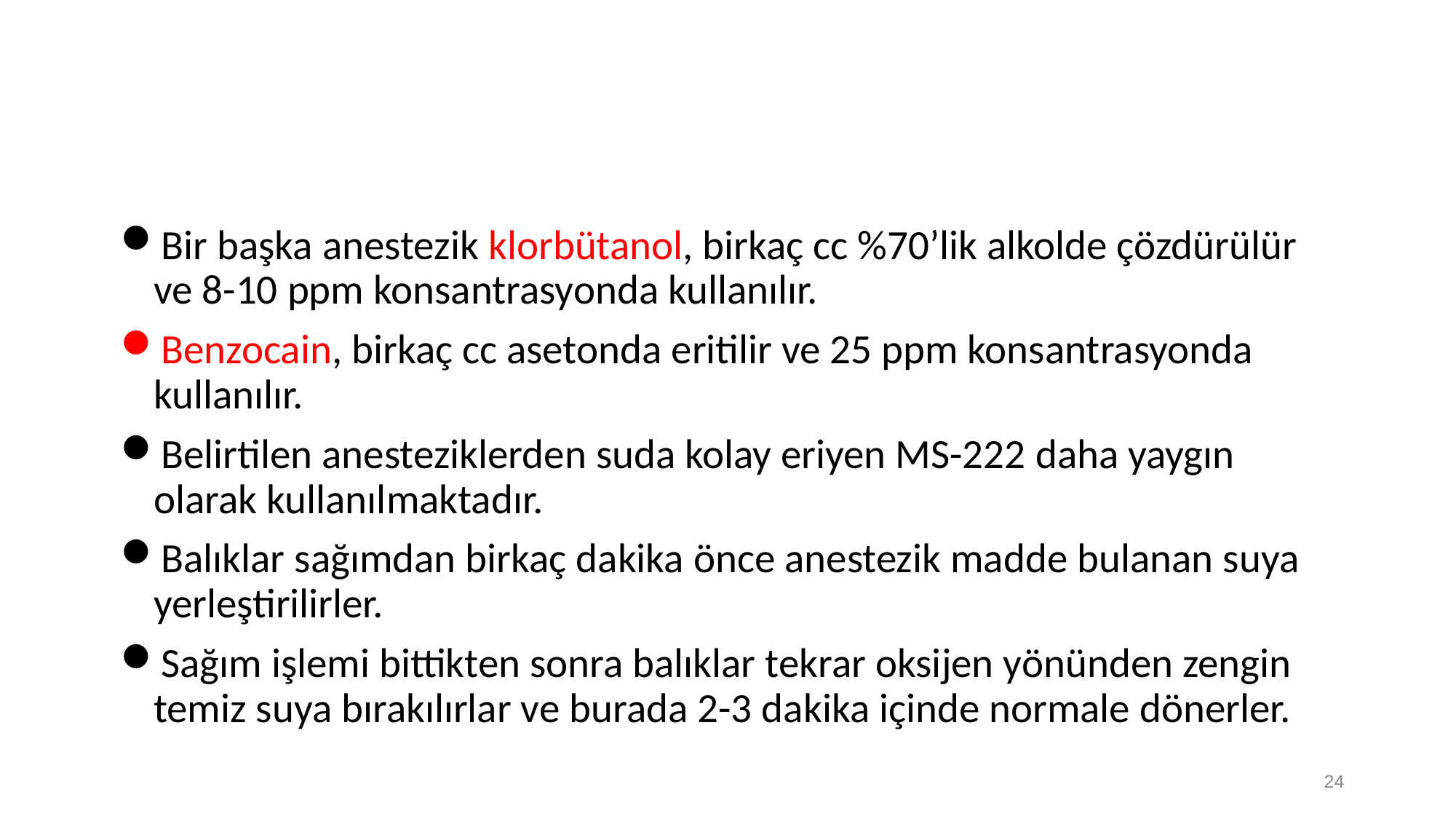

Bir başka anestezik klorbütanol, birkaç cc %70’lik alkolde çözdürülür ve 8-10 ppm konsantrasyonda kullanılır.
Benzocain, birkaç cc asetonda eritilir ve 25 ppm konsantrasyonda kullanılır.
Belirtilen anesteziklerden suda kolay eriyen MS-222 daha yaygın olarak kullanılmaktadır.
Balıklar sağımdan birkaç dakika önce anestezik madde bulanan suya yerleştirilirler.
Sağım işlemi bittikten sonra balıklar tekrar oksijen yönünden zengin temiz suya bırakılırlar ve burada 2-3 dakika içinde normale dönerler.

24